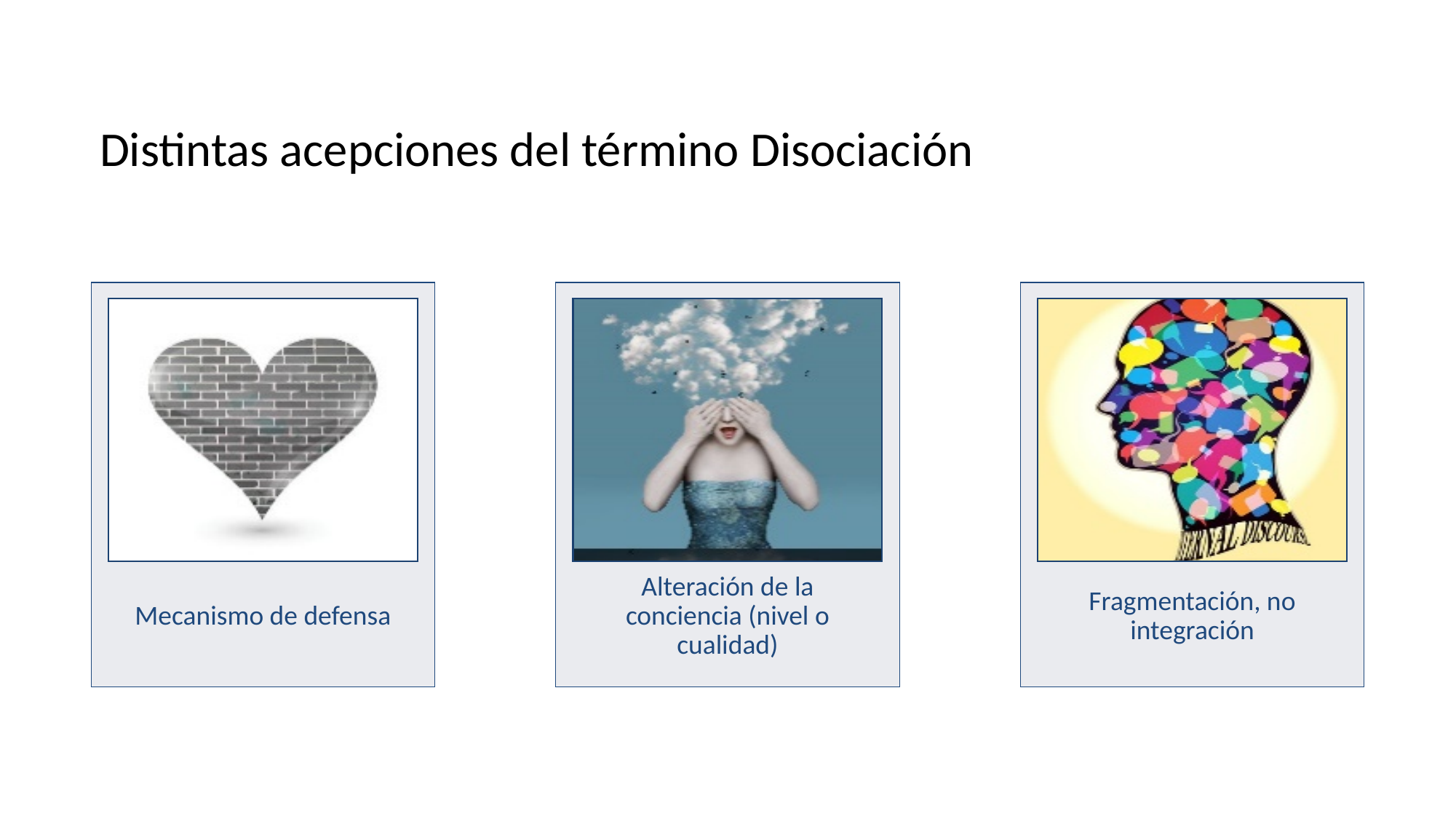

# Distintas acepciones del término Disociación
Mecanismo de defensa
Alteración de la conciencia (nivel o cualidad)
Fragmentación, no integración